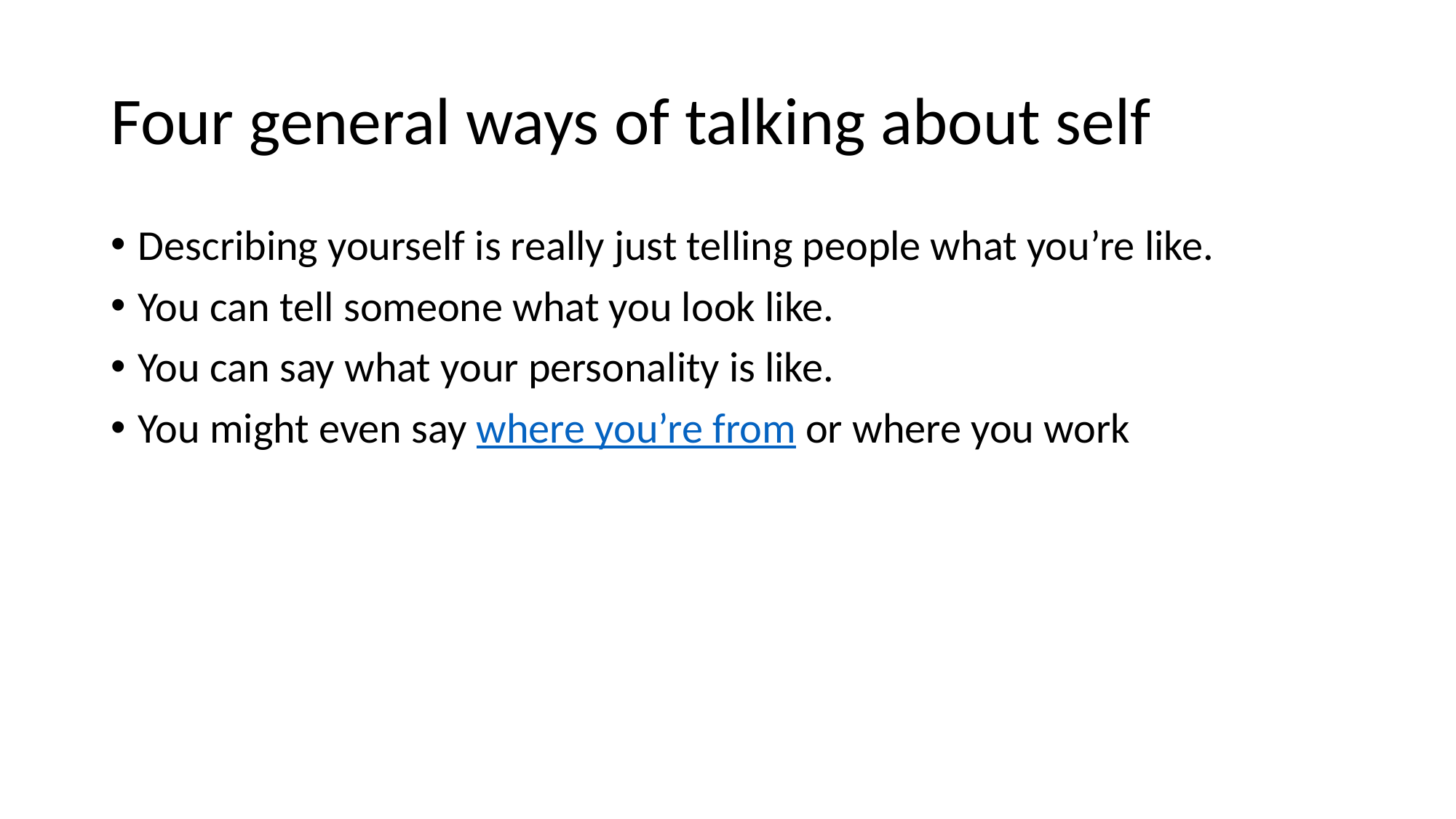

# Four general ways of talking about self
Describing yourself is really just telling people what you’re like.
You can tell someone what you look like.
You can say what your personality is like.
You might even say where you’re from or where you work